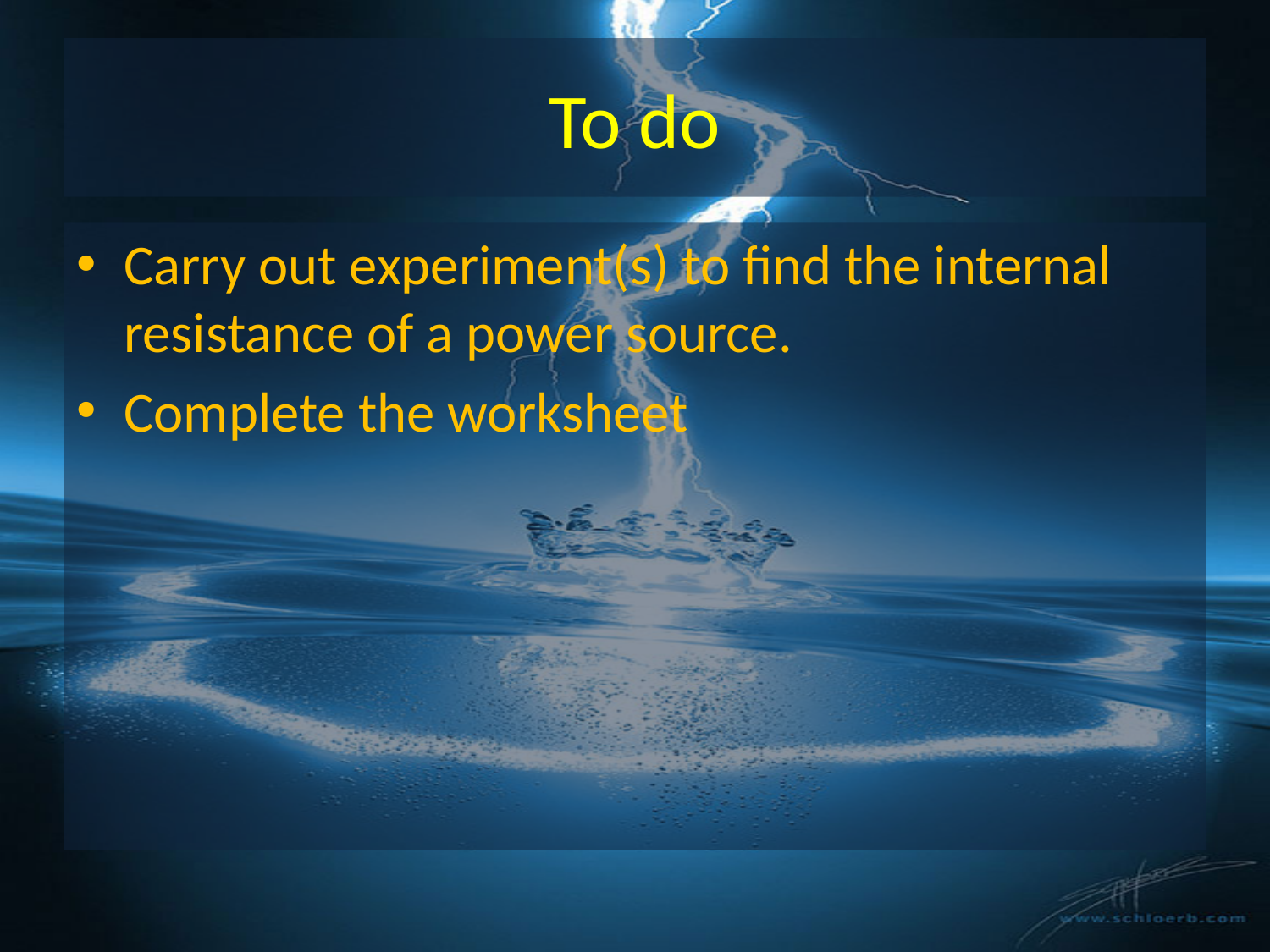

# To do
Carry out experiment(s) to find the internal resistance of a power source.
Complete the worksheet